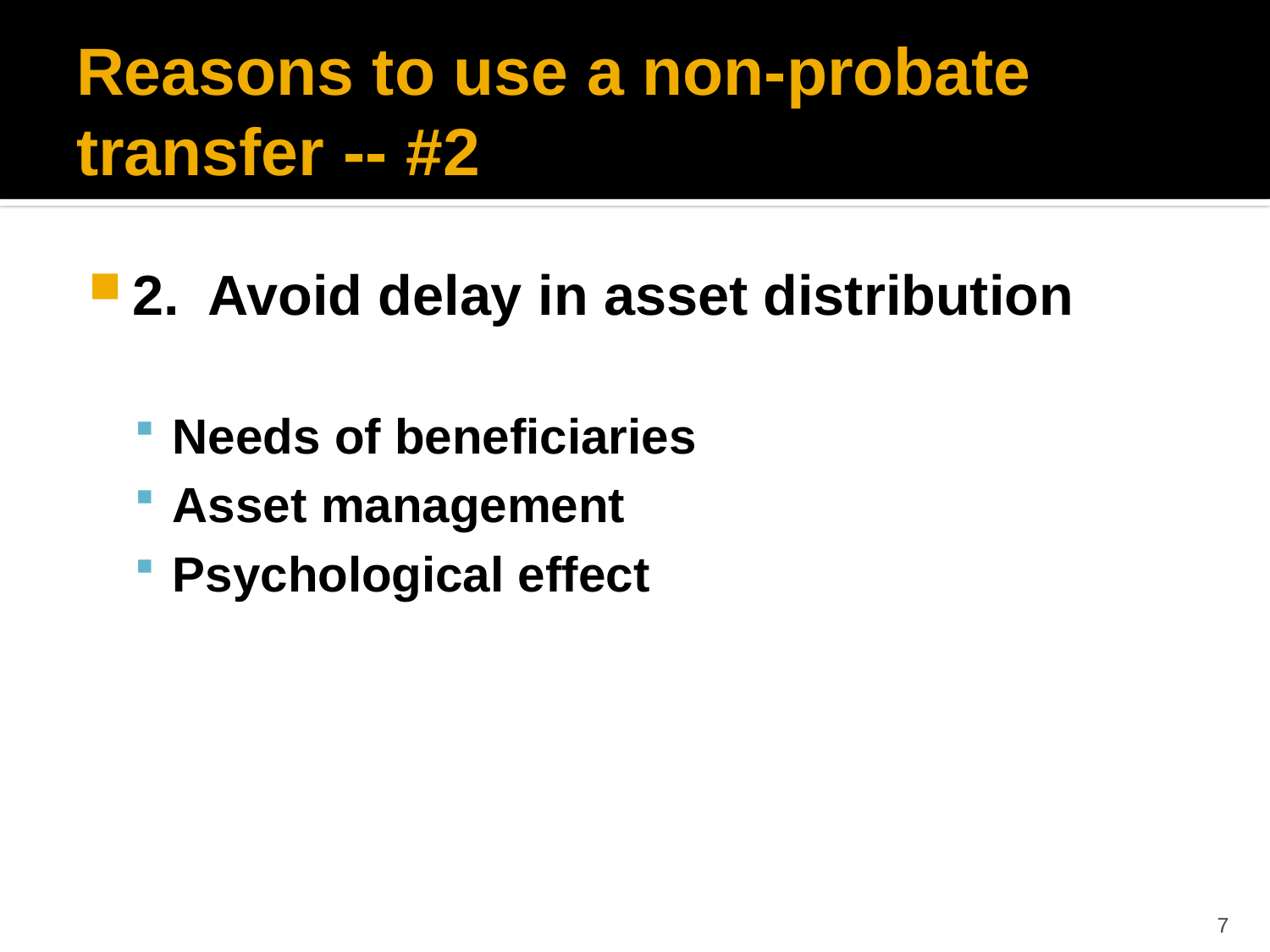

# Reasons to use a non-probate transfer -- #2
2.  Avoid delay in asset distribution

Needs of beneficiaries
Asset management
Psychological effect
7